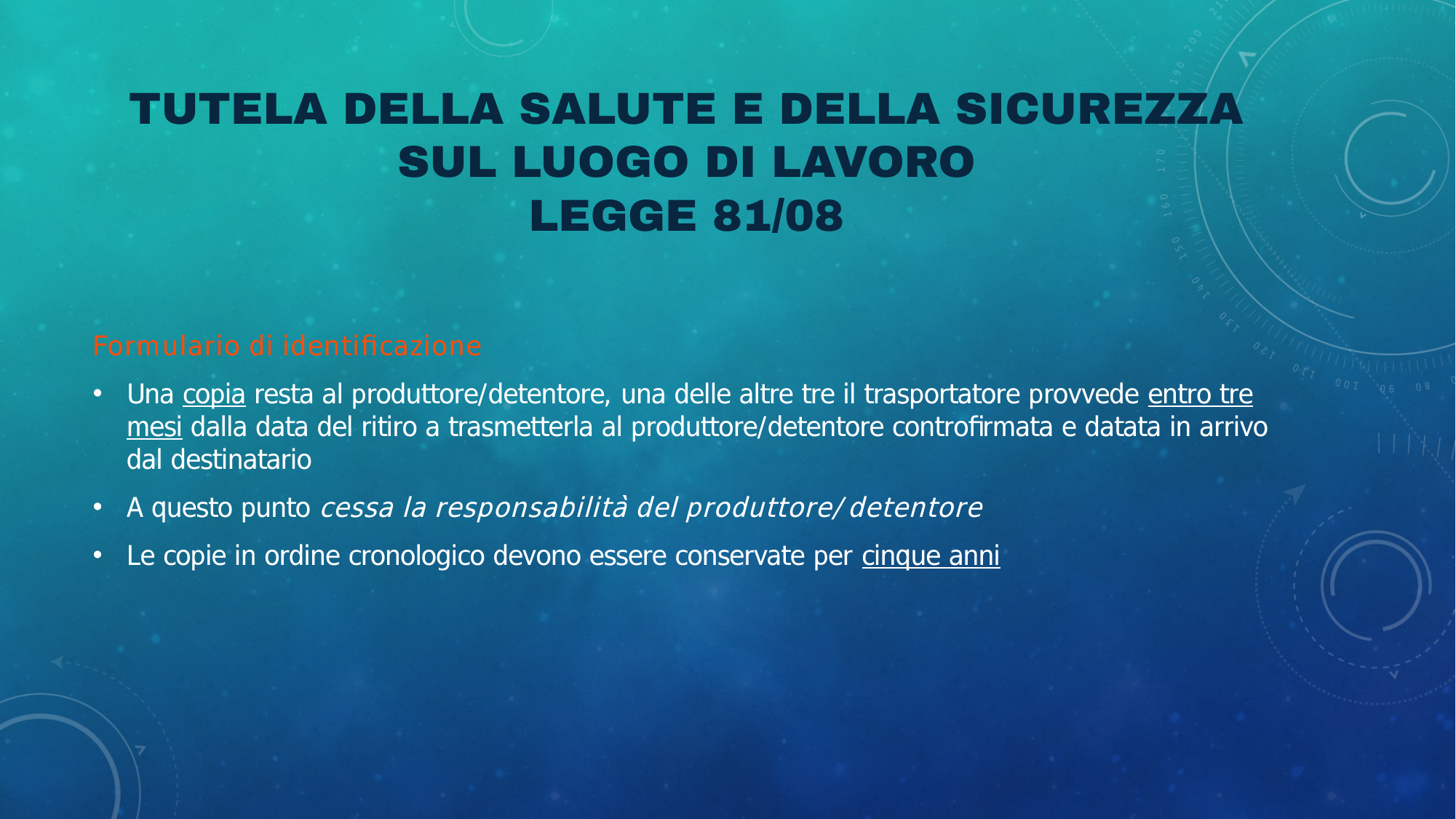

# Tutela della salute e della sicurezza sul luogo di lavoro legge 81/08
Formulario di identificazione
Una copia resta al produttore/detentore, una delle altre tre il trasportatore provvede entro tre mesi dalla data del ritiro a trasmetterla al produttore/detentore controfirmata e datata in arrivo dal destinatario
A questo punto cessa la responsabilità del produttore/detentore
Le copie in ordine cronologico devono essere conservate per cinque anni